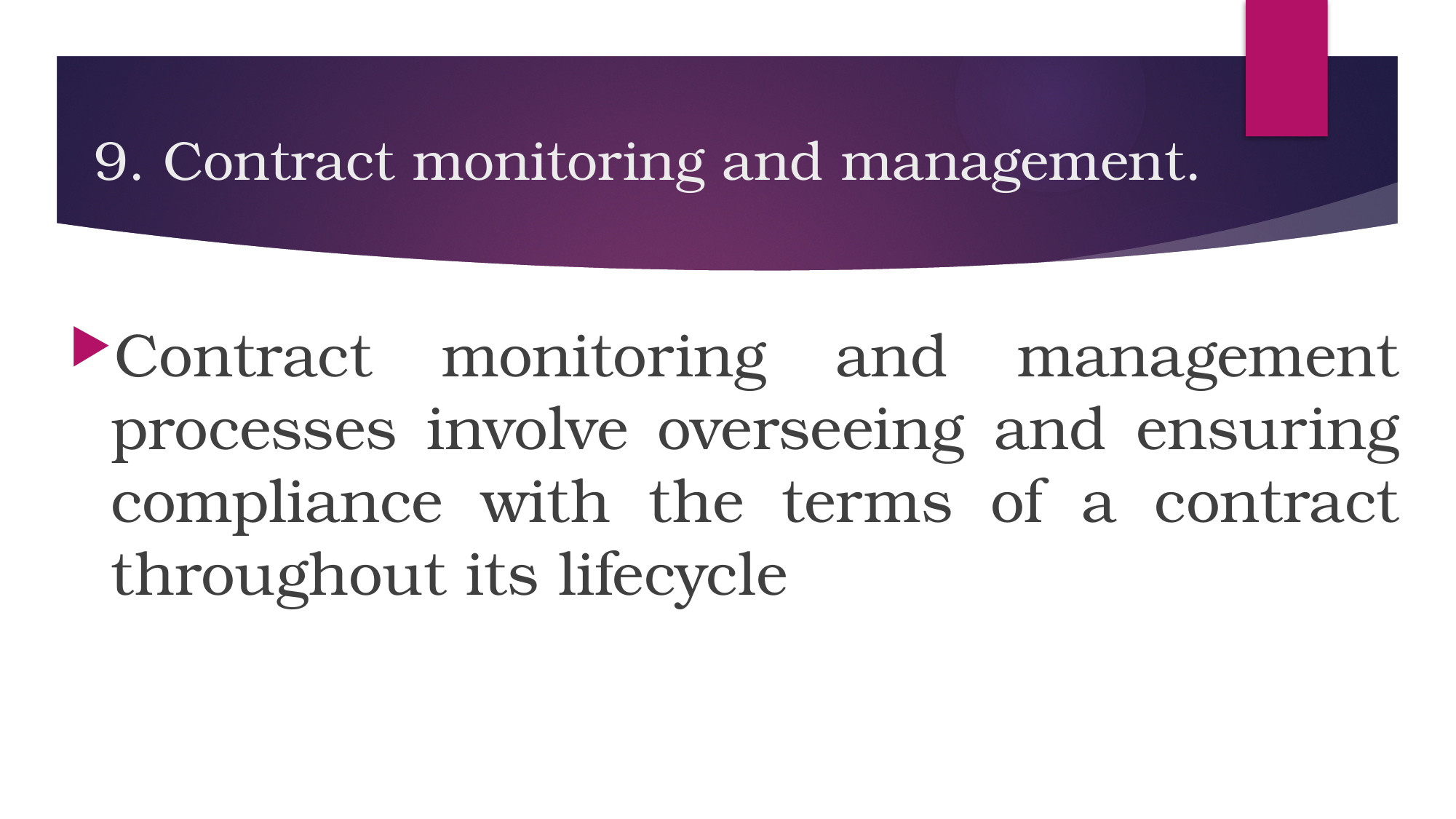

# 9. Contract monitoring and management.
Contract monitoring and management processes involve overseeing and ensuring compliance with the terms of a contract throughout its lifecycle